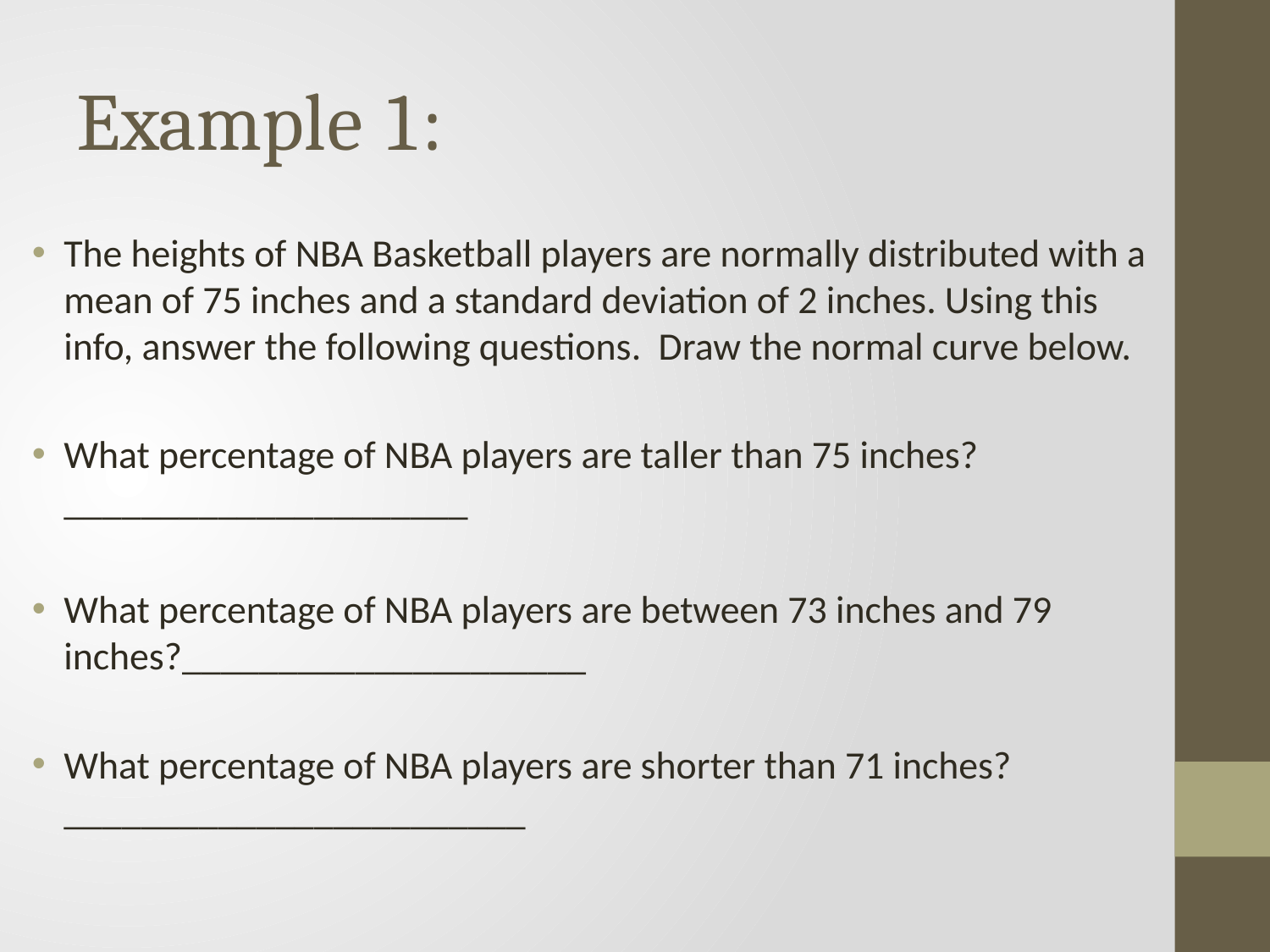

# Example 1:
The heights of NBA Basketball players are normally distributed with a mean of 75 inches and a standard deviation of 2 inches. Using this info, answer the following questions.  Draw the normal curve below.

What percentage of NBA players are taller than 75 inches?_____________________

What percentage of NBA players are between 73 inches and 79 inches?_____________________

What percentage of NBA players are shorter than 71 inches?________________________